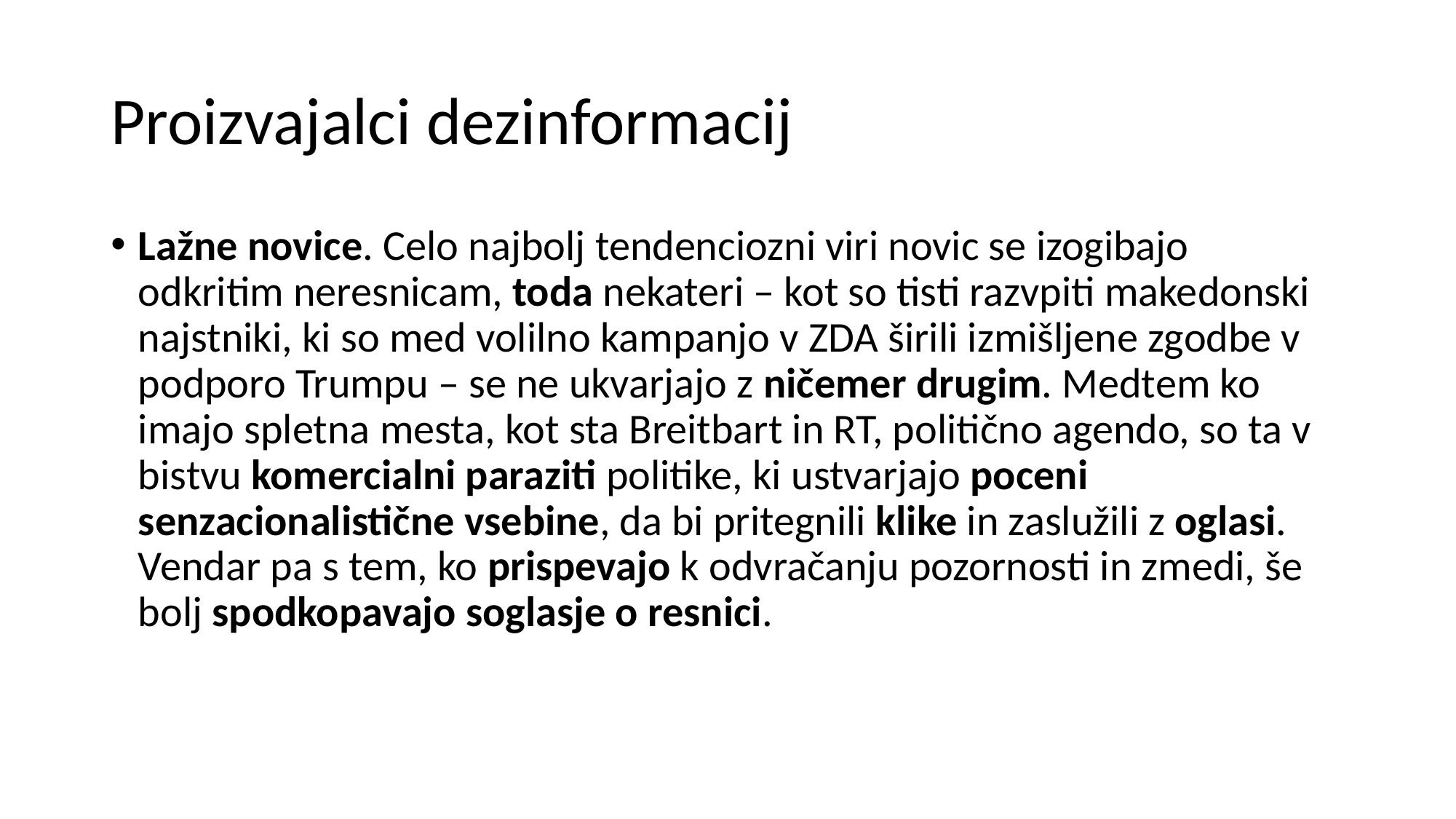

# Proizvajalci dezinformacij
Lažne novice. Celo najbolj tendenciozni viri novic se izogibajo odkritim neresnicam, toda nekateri – kot so tisti razvpiti makedonski najstniki, ki so med volilno kampanjo v ZDA širili izmišljene zgodbe v podporo Trumpu – se ne ukvarjajo z ničemer drugim. Medtem ko imajo spletna mesta, kot sta Breitbart in RT, politično agendo, so ta v bistvu komercialni paraziti politike, ki ustvarjajo poceni senzacionalistične vsebine, da bi pritegnili klike in zaslužili z oglasi. Vendar pa s tem, ko prispevajo k odvračanju pozornosti in zmedi, še bolj spodkopavajo soglasje o resnici.